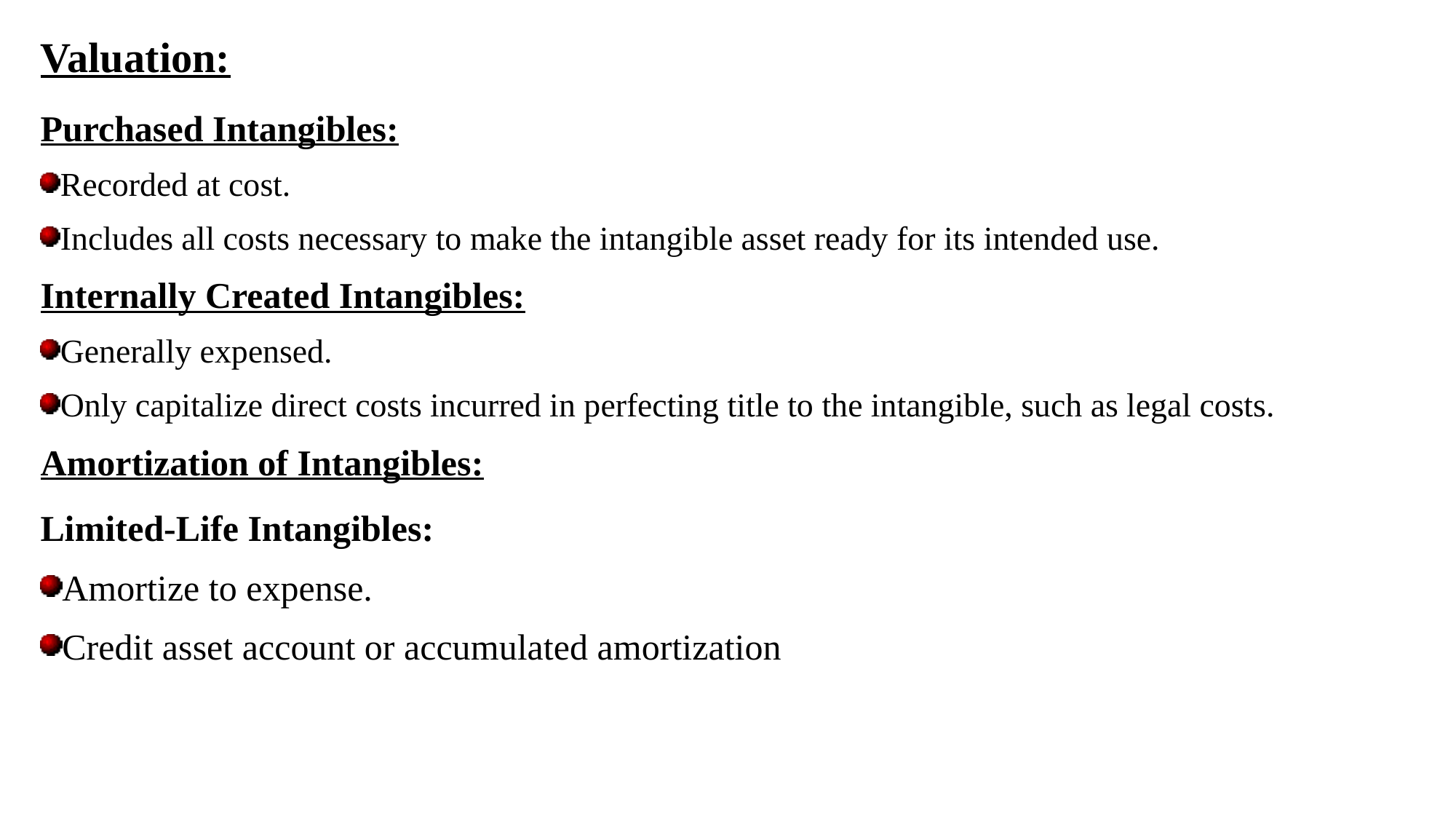

Valuation:
Purchased Intangibles:
Recorded at cost.
Includes all costs necessary to make the intangible asset ready for its intended use.
Internally Created Intangibles:
Generally expensed.
Only capitalize direct costs incurred in perfecting title to the intangible, such as legal costs.
Amortization of Intangibles:
Limited-Life Intangibles:
Amortize to expense.
Credit asset account or accumulated amortization